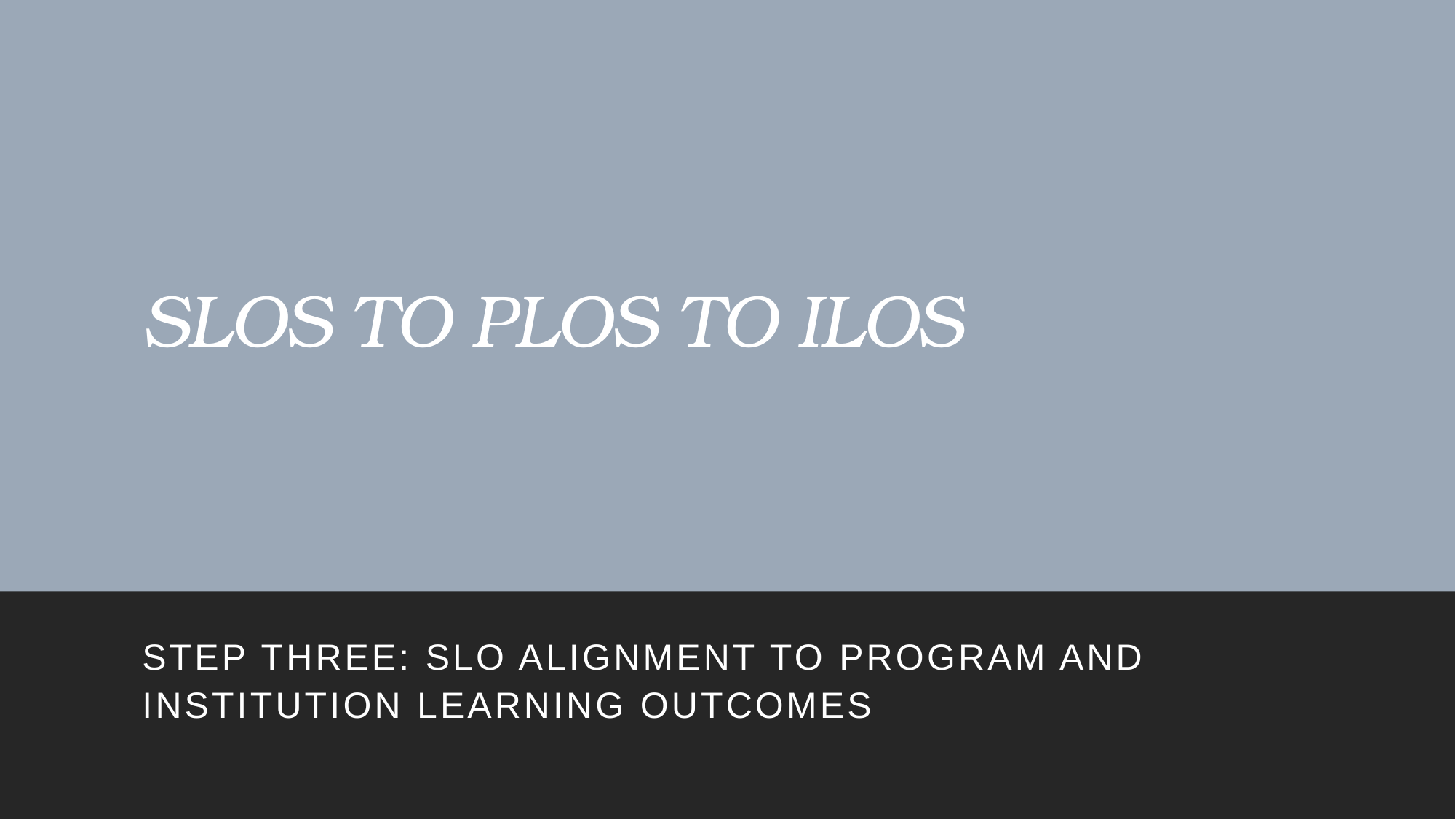

# SLOS TO PLOS TO ILOS

STEP three: slo alignment to program and institution learning outcomes